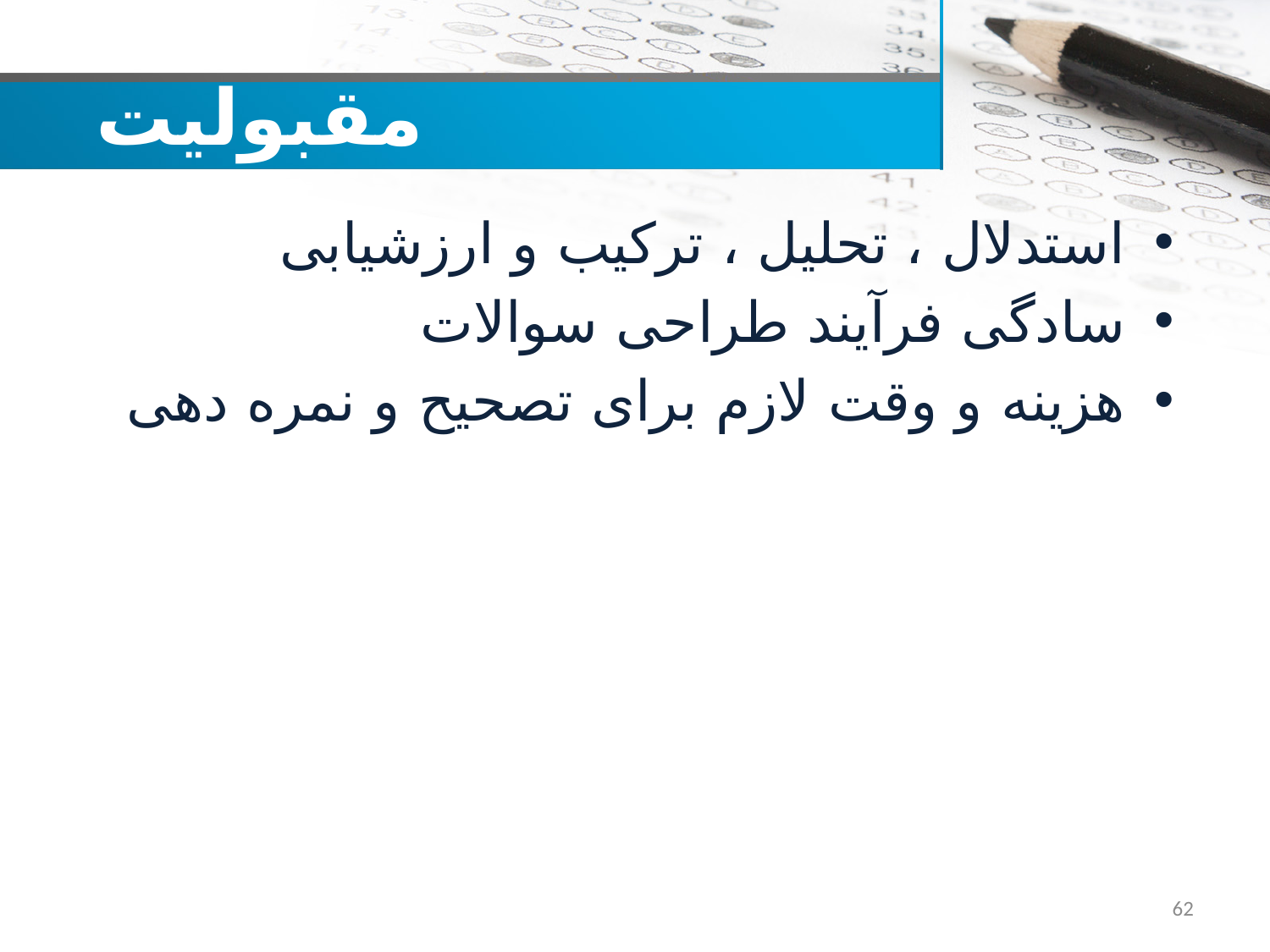

# مقبولیت
استدلال ، تحلیل ، ترکیب و ارزشیابی
سادگی فرآیند طراحی سوالات
هزینه و وقت لازم برای تصحیح و نمره دهی
62